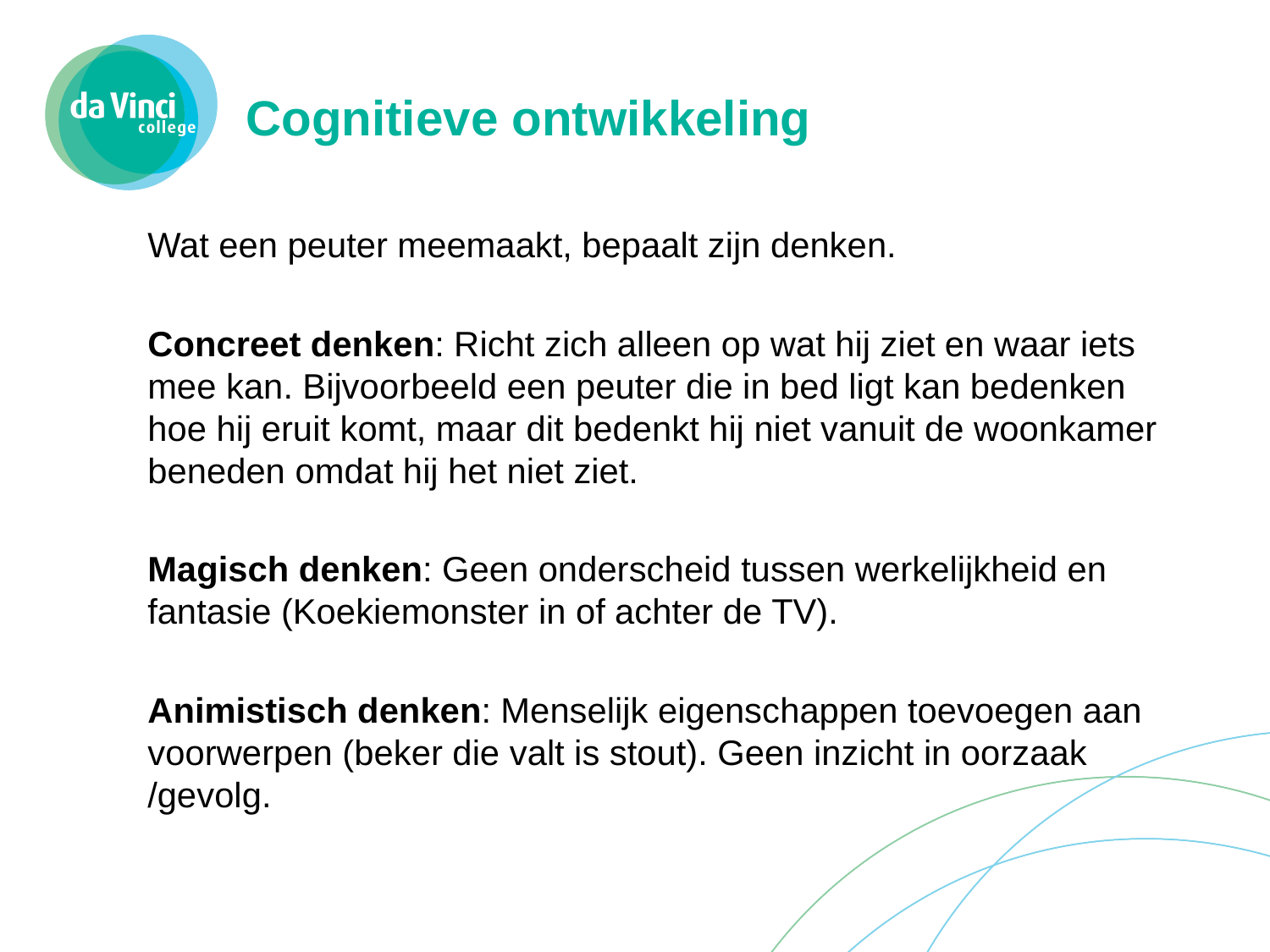

# Cognitieve ontwikkeling
Wat een peuter meemaakt, bepaalt zijn denken.

Concreet denken: Richt zich alleen op wat hij ziet en waar iets mee kan. Bijvoorbeeld een peuter die in bed ligt kan bedenken hoe hij eruit komt, maar dit bedenkt hij niet vanuit de woonkamer beneden omdat hij het niet ziet.

Magisch denken: Geen onderscheid tussen werkelijkheid en fantasie (Koekiemonster in of achter de TV).

Animistisch denken: Menselijk eigenschappen toevoegen aan voorwerpen (beker die valt is stout). Geen inzicht in oorzaak /gevolg.